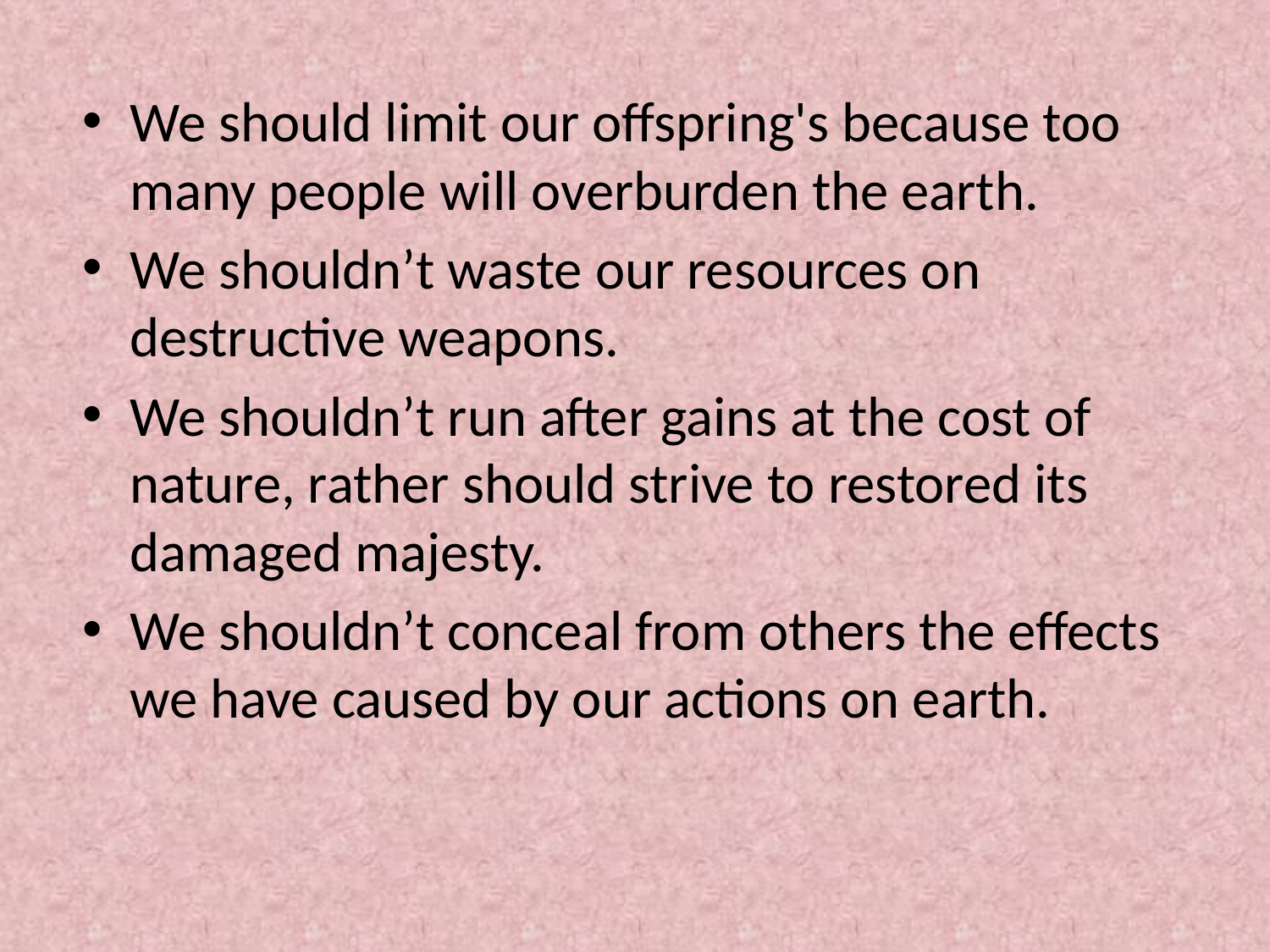

We should limit our offspring's because too many people will overburden the earth.
We shouldn’t waste our resources on destructive weapons.
We shouldn’t run after gains at the cost of nature, rather should strive to restored its damaged majesty.
We shouldn’t conceal from others the effects we have caused by our actions on earth.